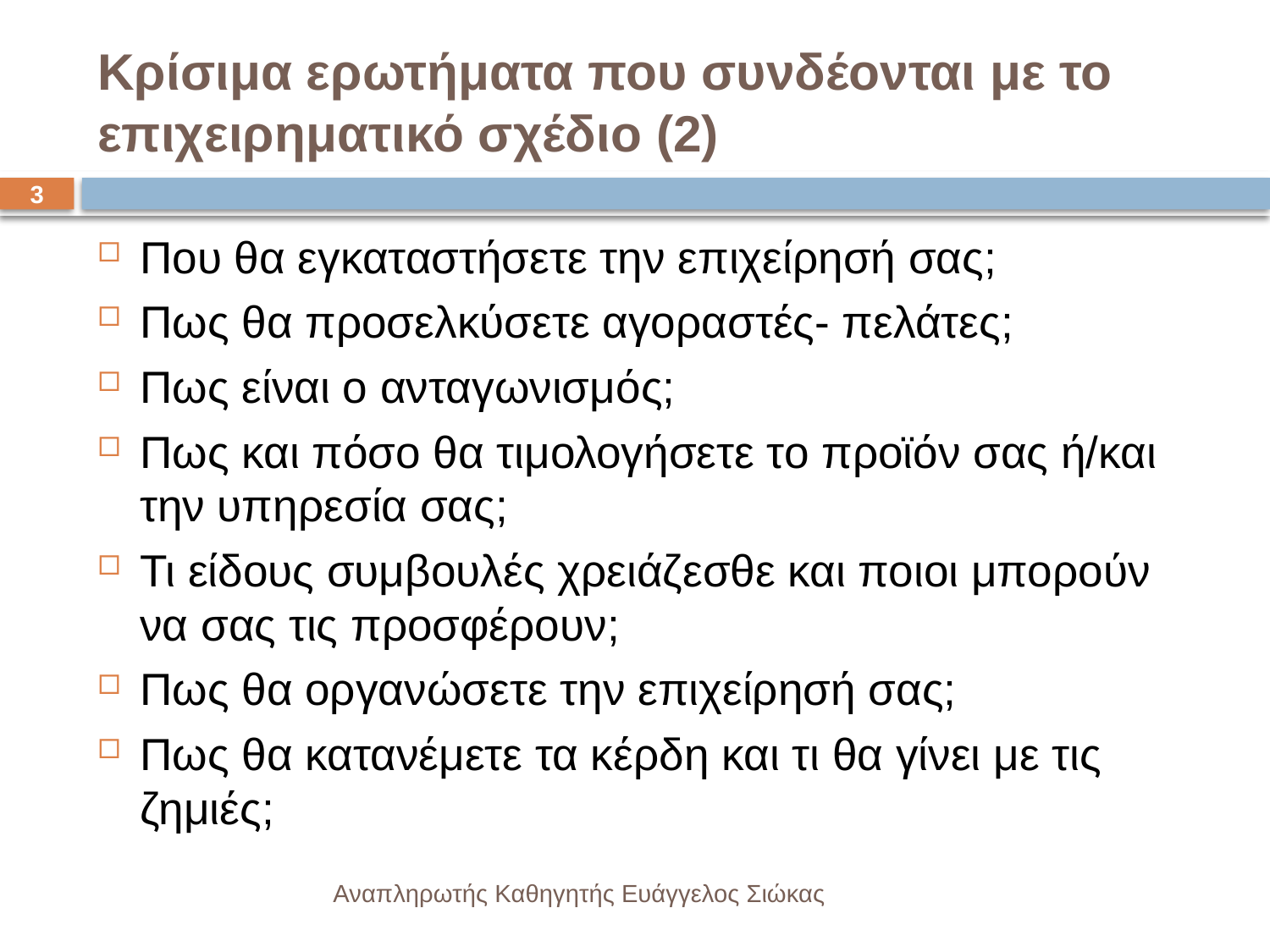

# Κρίσιμα ερωτήματα που συνδέονται με το επιχειρηματικό σχέδιο (2)
3
Που θα εγκαταστήσετε την επιχείρησή σας;
Πως θα προσελκύσετε αγοραστές- πελάτες;
Πως είναι ο ανταγωνισμός;
Πως και πόσο θα τιμολογήσετε το προϊόν σας ή/και την υπηρεσία σας;
Τι είδους συμβουλές χρειάζεσθε και ποιοι μπορούν να σας τις προσφέρουν;
Πως θα οργανώσετε την επιχείρησή σας;
Πως θα κατανέμετε τα κέρδη και τι θα γίνει με τις ζημιές;

Αναπληρωτής Καθηγητής Ευάγγελος Σιώκας